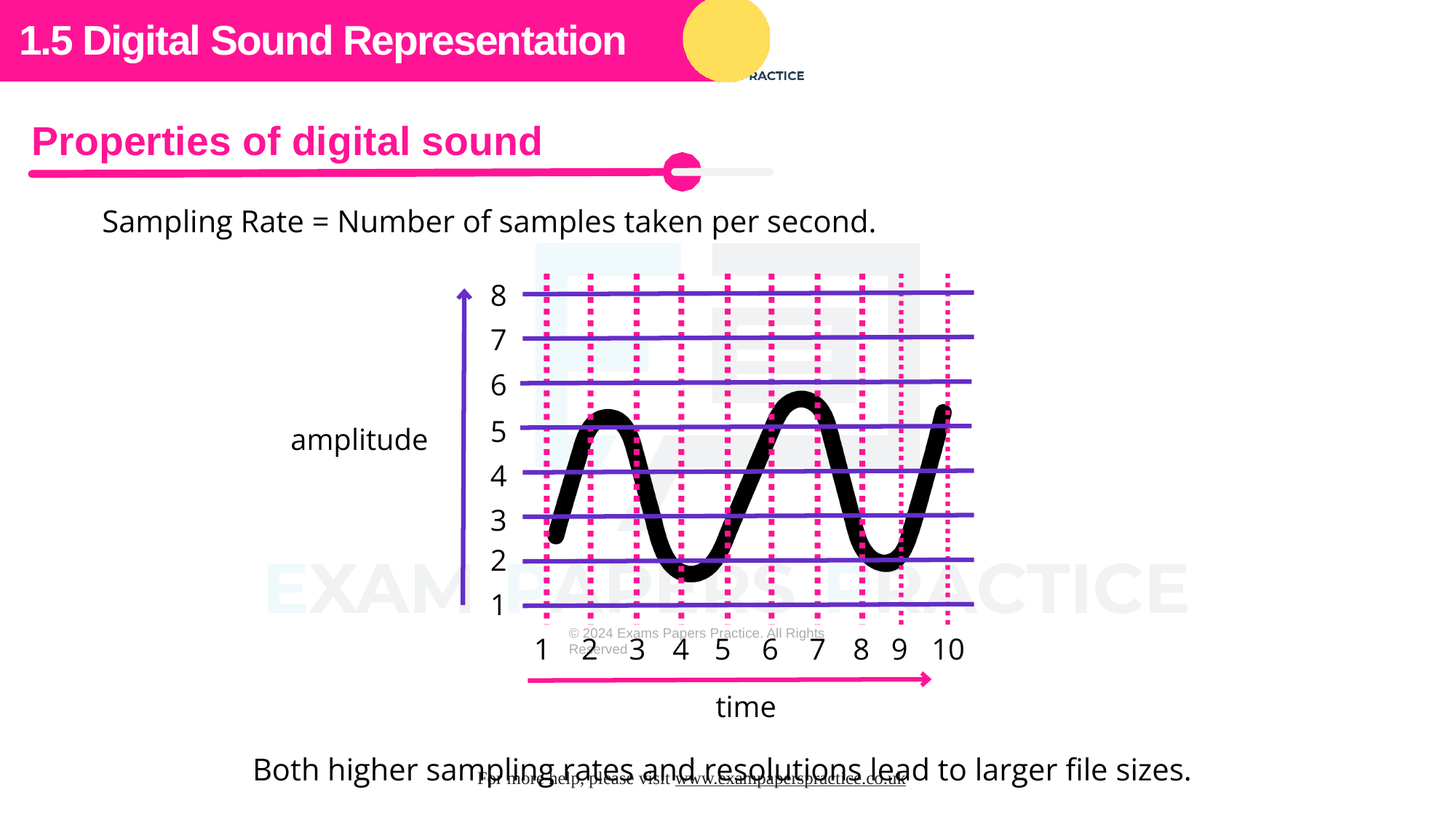

Subtopic 1
1.5 Digital Sound Representation
Properties of digital sound

Sampling Rate = Number of samples taken per second.
8

7

6

5
amplitude

4

3

2

1

1
2
3
4
5
6
7
8
9
10

time
Both higher sampling rates and resolutions lead to larger file sizes.